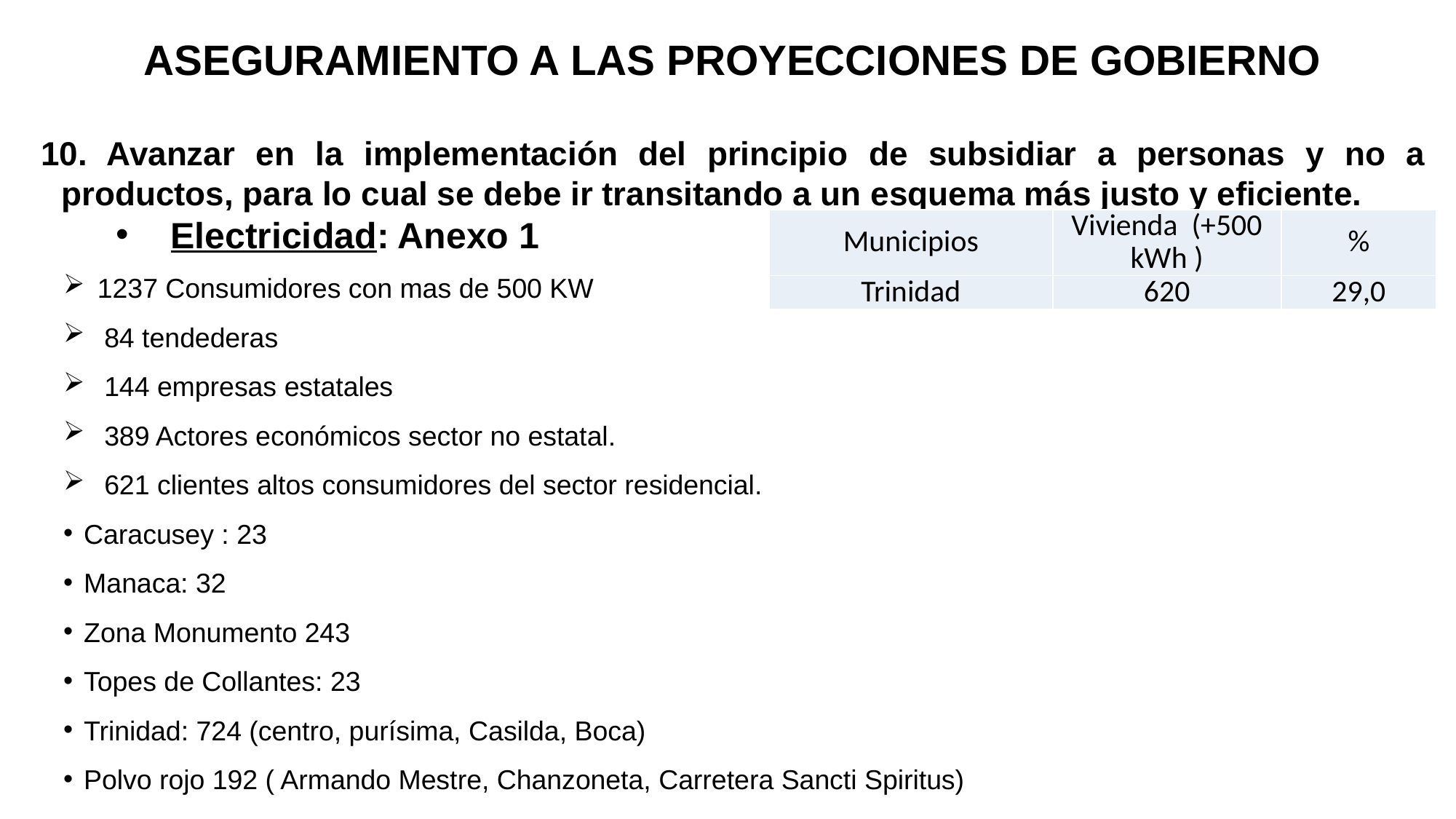

ASEGURAMIENTO A LAS PROYECCIONES DE GOBIERNO
10. Avanzar en la implementación del principio de subsidiar a personas y no a productos, para lo cual se debe ir transitando a un esquema más justo y eficiente.
Electricidad: Anexo 1
| Municipios | Vivienda (+500 kWh ) | % |
| --- | --- | --- |
| Trinidad | 620 | 29,0 |
1237 Consumidores con mas de 500 KW
84 tendederas
144 empresas estatales
389 Actores económicos sector no estatal.
621 clientes altos consumidores del sector residencial.
Caracusey : 23
Manaca: 32
Zona Monumento 243
Topes de Collantes: 23
Trinidad: 724 (centro, purísima, Casilda, Boca)
Polvo rojo 192 ( Armando Mestre, Chanzoneta, Carretera Sancti Spiritus)